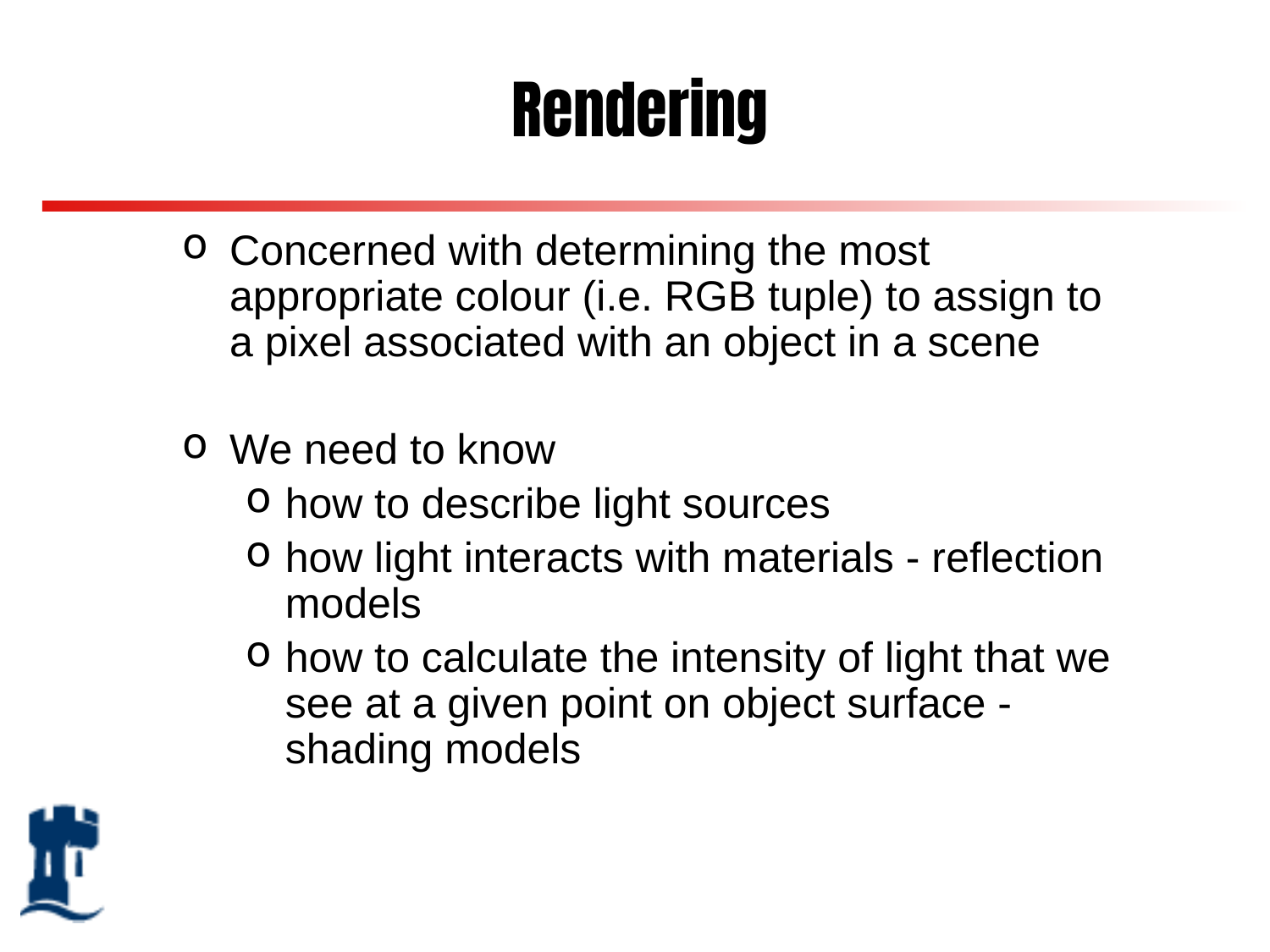

# Rendering
Concerned with determining the most appropriate colour (i.e. RGB tuple) to assign to a pixel associated with an object in a scene

We need to know
how to describe light sources
how light interacts with materials - reflection models
how to calculate the intensity of light that we see at a given point on object surface - shading models